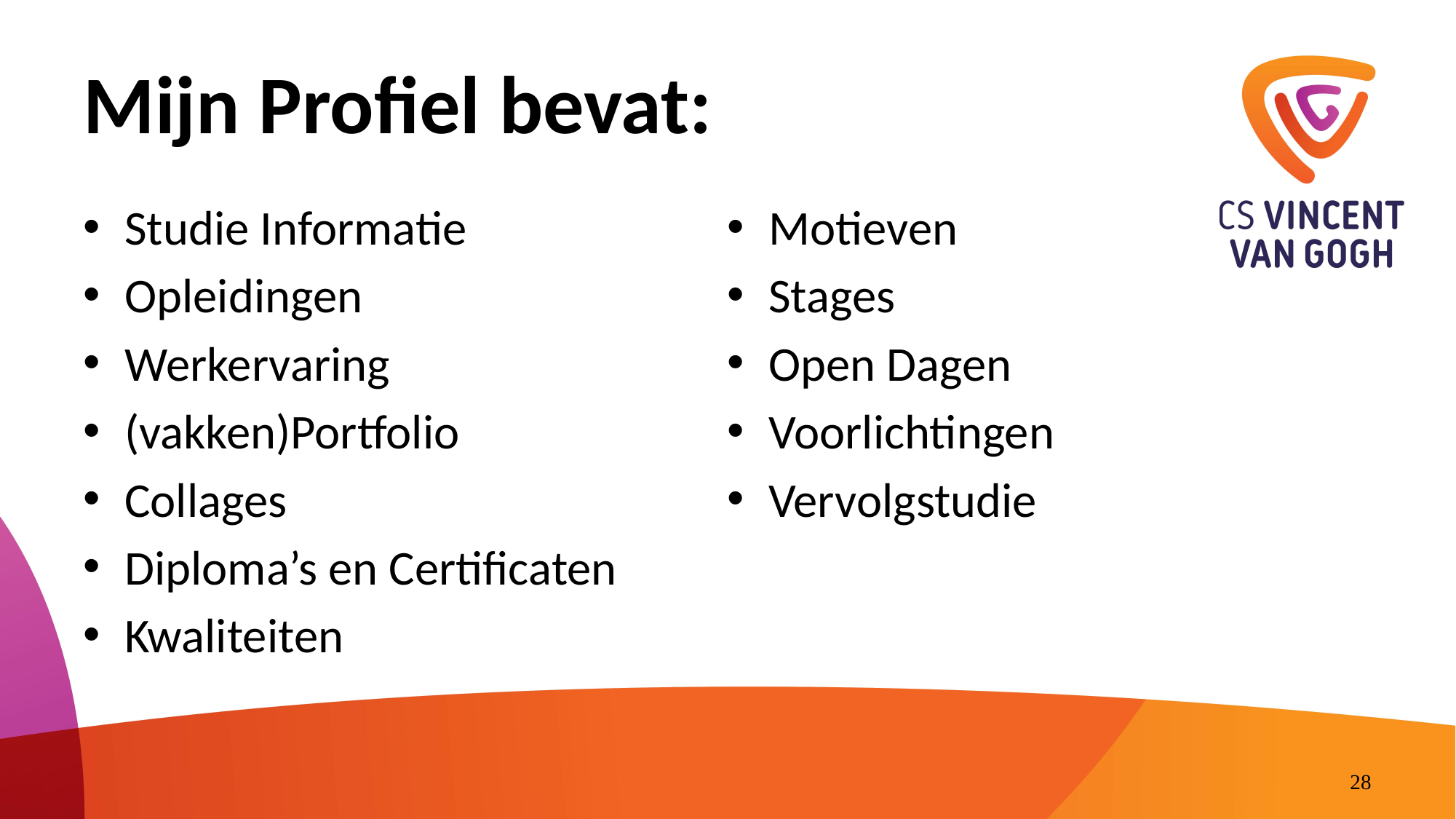

# Mijn Profiel bevat:
Studie Informatie
Opleidingen
Werkervaring
(vakken)Portfolio
Collages
Diploma’s en Certificaten
Kwaliteiten
Motieven
Stages
Open Dagen
Voorlichtingen
Vervolgstudie
28